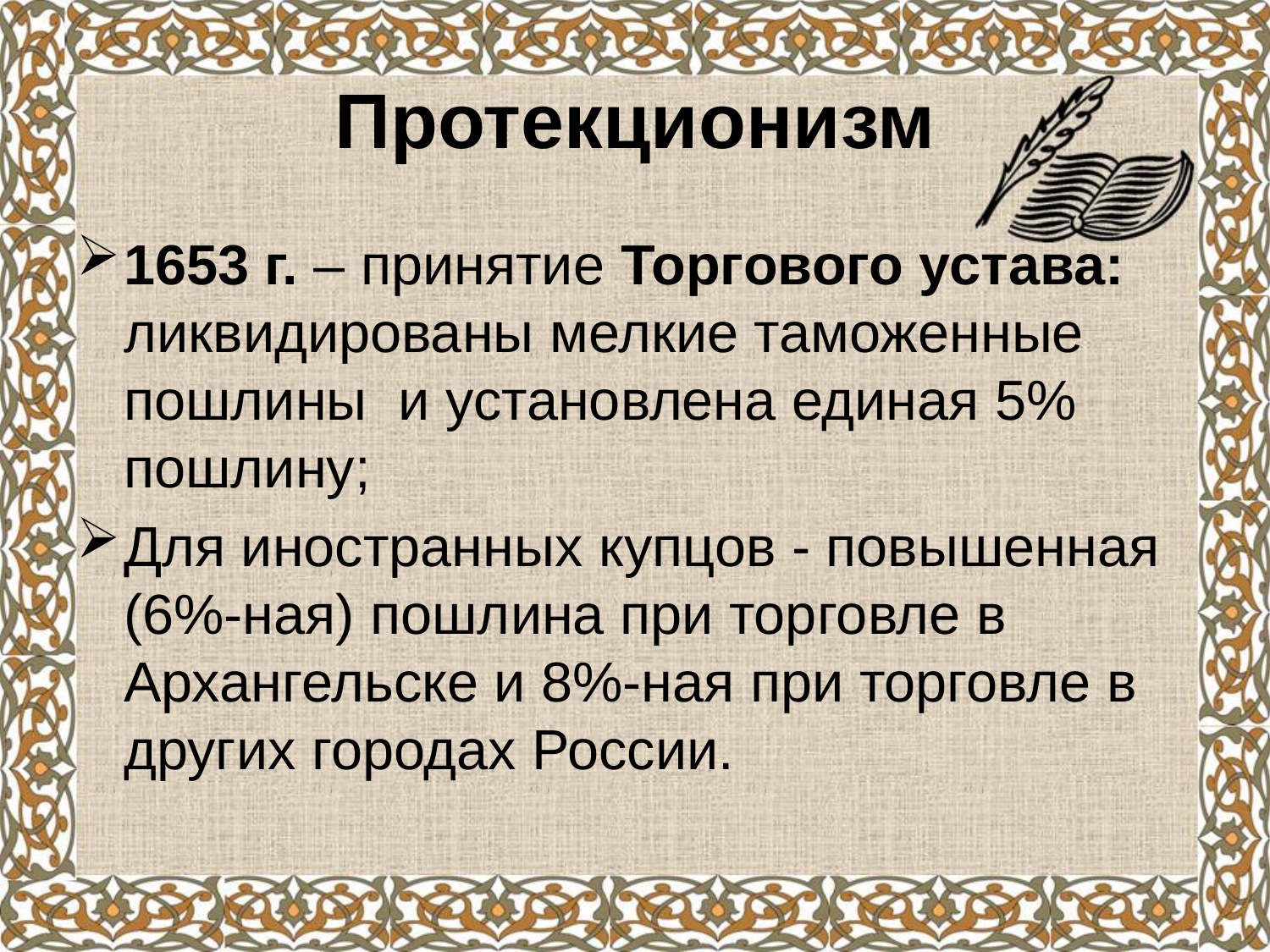

# Протекционизм
1653 г. – принятие Торгового устава: ликвидированы мелкие таможенные пошлины  и установлена единая 5% пошлину;
Для иностранных купцов - повышенная (6%-ная) пошлина при торговле в Архангельске и 8%-ная при торговле в других городах России.